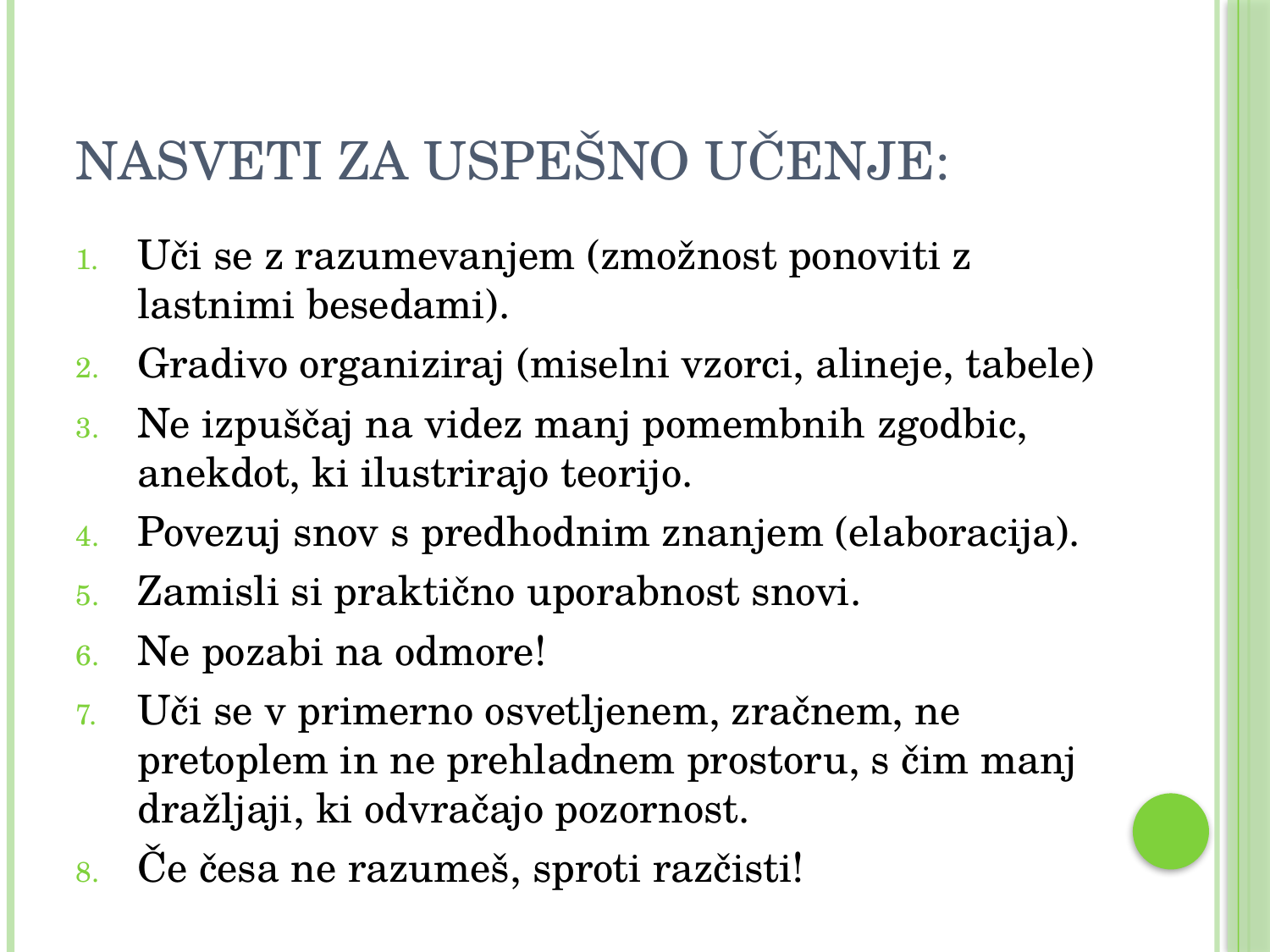

# Nasveti za uspešno učenje:
Uči se z razumevanjem (zmožnost ponoviti z lastnimi besedami).
Gradivo organiziraj (miselni vzorci, alineje, tabele)
Ne izpuščaj na videz manj pomembnih zgodbic, anekdot, ki ilustrirajo teorijo.
Povezuj snov s predhodnim znanjem (elaboracija).
Zamisli si praktično uporabnost snovi.
Ne pozabi na odmore!
Uči se v primerno osvetljenem, zračnem, ne pretoplem in ne prehladnem prostoru, s čim manj dražljaji, ki odvračajo pozornost.
Če česa ne razumeš, sproti razčisti!